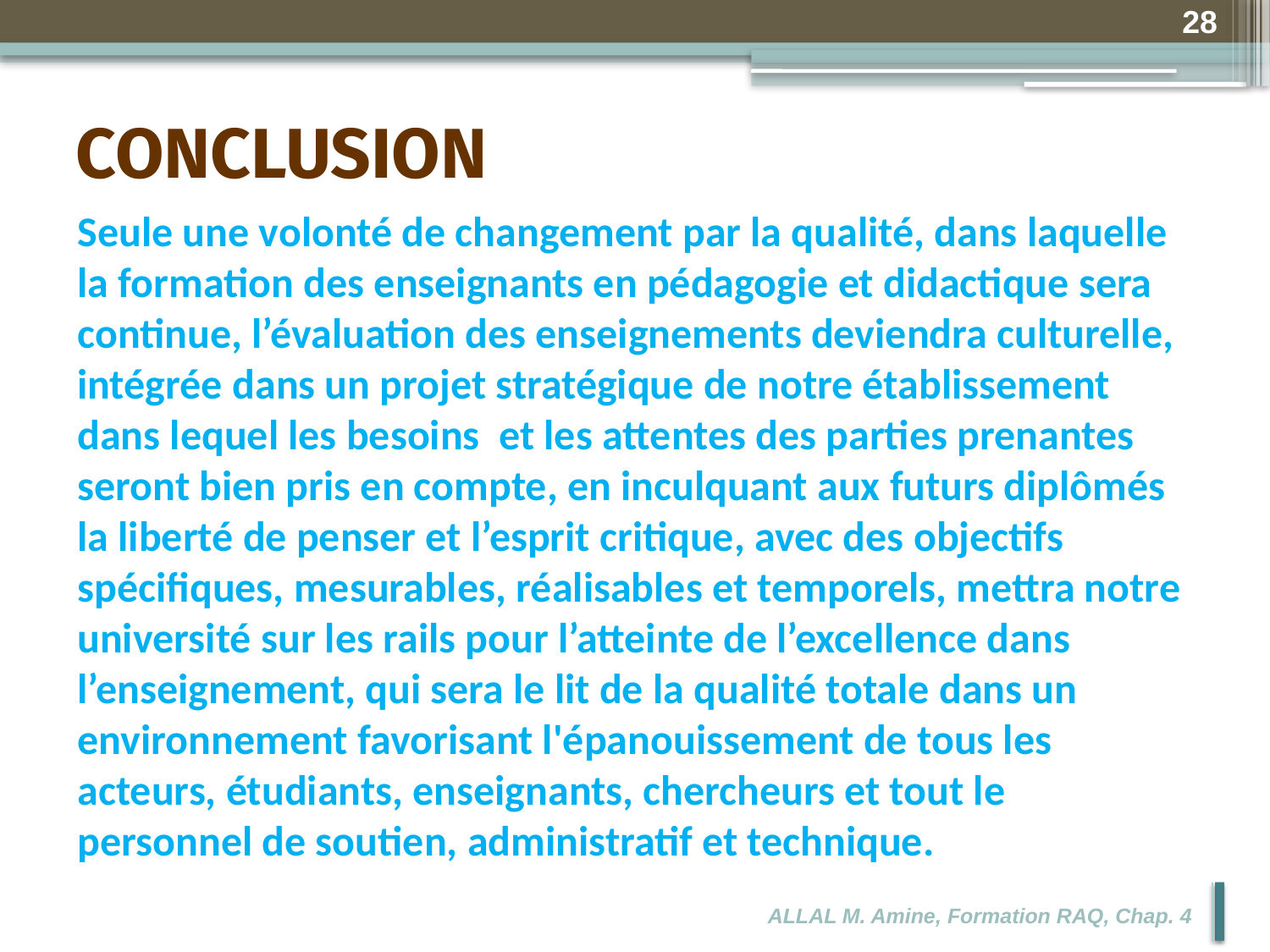

28
# CONCLUSION
Seule une volonté de changement par la qualité, dans laquelle la formation des enseignants en pédagogie et didactique sera continue, l’évaluation des enseignements deviendra culturelle, intégrée dans un projet stratégique de notre établissement dans lequel les besoins  et les attentes des parties prenantes  seront bien pris en compte, en inculquant aux futurs diplômés la liberté de penser et l’esprit critique, avec des objectifs spécifiques, mesurables, réalisables et temporels, mettra notre université sur les rails pour l’atteinte de l’excellence dans l’enseignement, qui sera le lit de la qualité totale dans un environnement favorisant l'épanouissement de tous les acteurs, étudiants, enseignants, chercheurs et tout le personnel de soutien, administratif et technique.
ALLAL M. Amine, Formation RAQ, Chap. 4